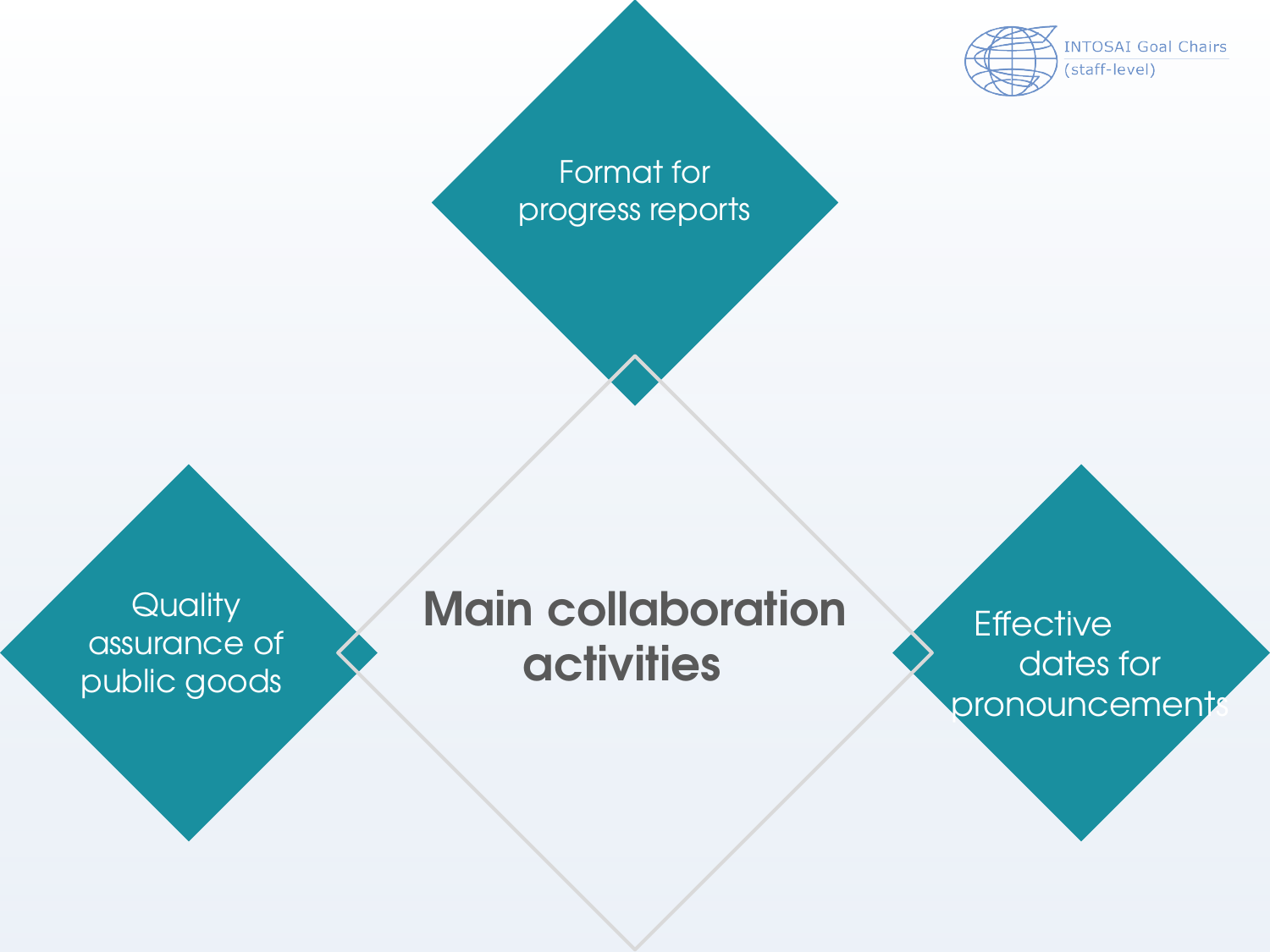

Format for progress reports
Main collaboration activities
Quality assurance of public goods
Effective           dates for pronouncements